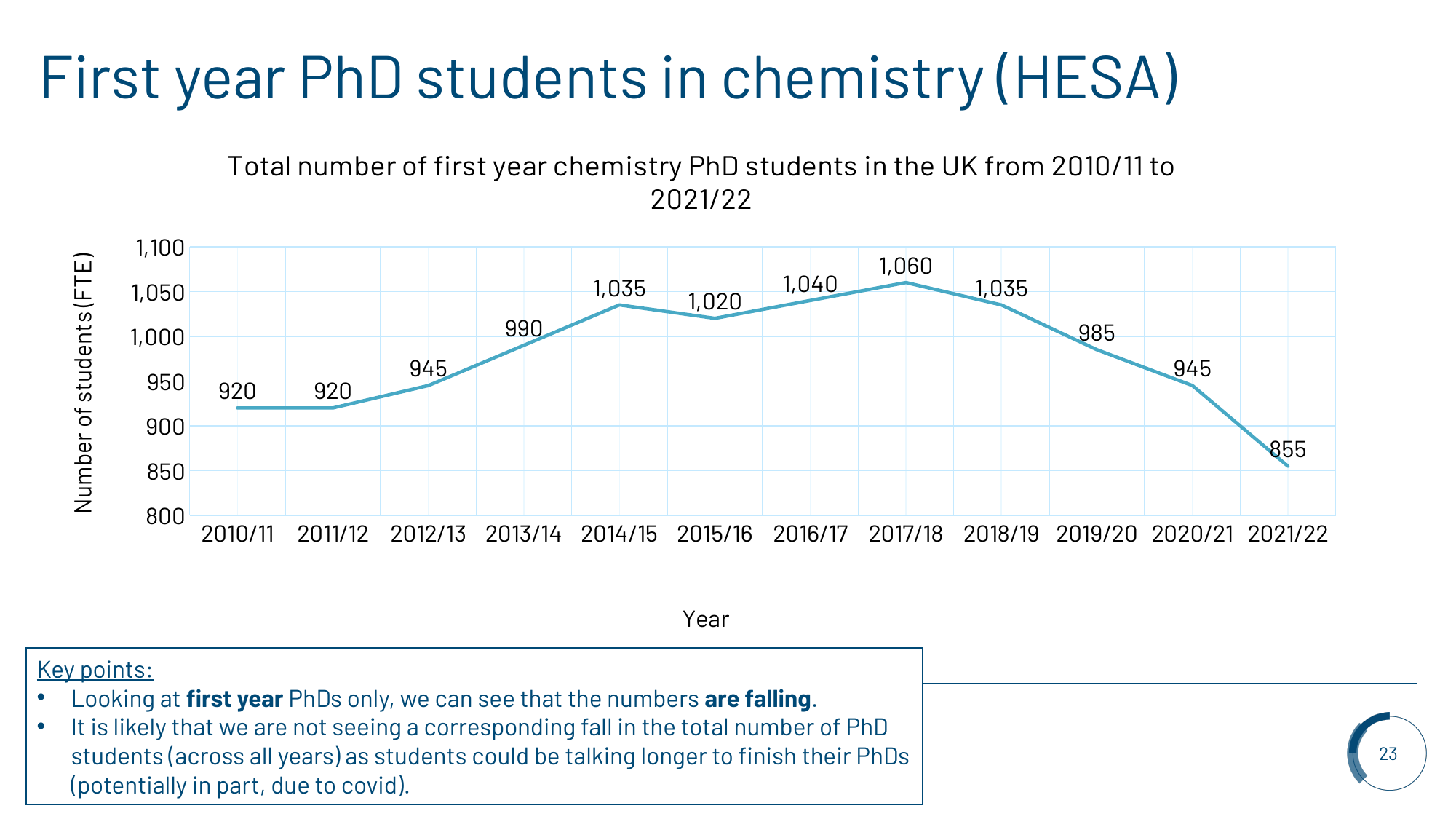

# First year PhD students in chemistry (HESA)

### Chart: Total number of first year chemistry PhD students in the UK from 2010/11 to 2021/22

| Category | First Years |
|---|---|
| 2010/11 | 920.0 |
| 2011/12 | 920.0 |
| 2012/13 | 945.0 |
| 2013/14 | 990.0 |
| 2014/15 | 1035.0 |
| 2015/16 | 1020.0 |
| 2016/17 | 1040.0 |
| 2017/18 | 1060.0 |
| 2018/19 | 1035.0 |
| 2019/20 | 985.0 |
| 2020/21 | 945.0 |
| 2021/22 | 855.0 |
Key points:
Looking at first year PhDs only, we can see that the numbers are falling.
It is likely that we are not seeing a corresponding fall in the total number of PhD students (across all years) as students could be talking longer to finish their PhDs (potentially in part, due to covid).
23